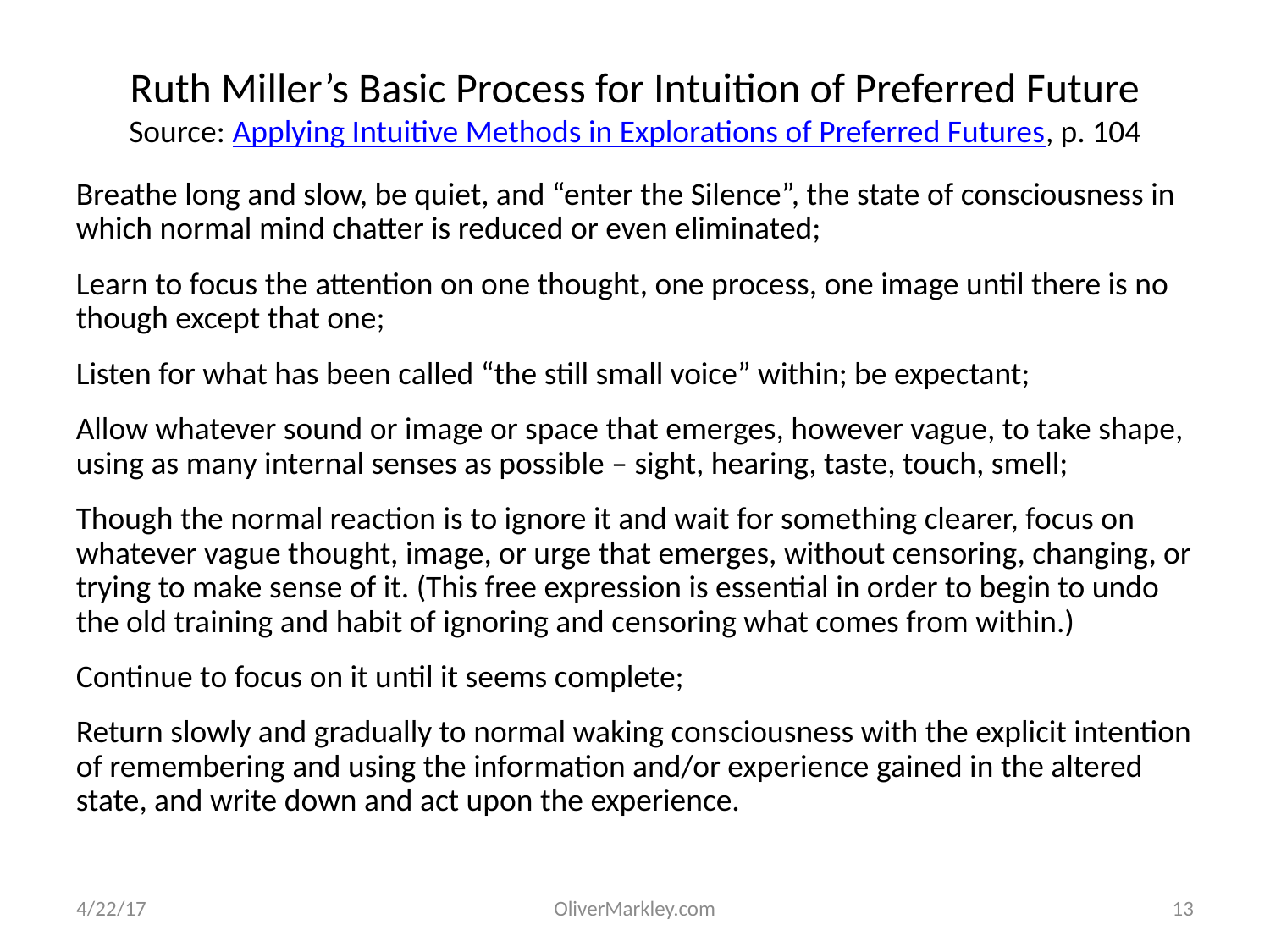

# Ruth Miller’s Basic Process for Intuition of Preferred Future Source: Applying Intuitive Methods in Explorations of Preferred Futures, p. 104
Breathe long and slow, be quiet, and “enter the Silence”, the state of consciousness in which normal mind chatter is reduced or even eliminated;
Learn to focus the attention on one thought, one process, one image until there is no though except that one;
Listen for what has been called “the still small voice” within; be expectant;
Allow whatever sound or image or space that emerges, however vague, to take shape, using as many internal senses as possible – sight, hearing, taste, touch, smell;
Though the normal reaction is to ignore it and wait for something clearer, focus on whatever vague thought, image, or urge that emerges, without censoring, changing, or trying to make sense of it. (This free expression is essential in order to begin to undo the old training and habit of ignoring and censoring what comes from within.)
Continue to focus on it until it seems complete;
Return slowly and gradually to normal waking consciousness with the explicit intention of remembering and using the information and/or experience gained in the altered state, and write down and act upon the experience.

4/22/17
OliverMarkley.com
13